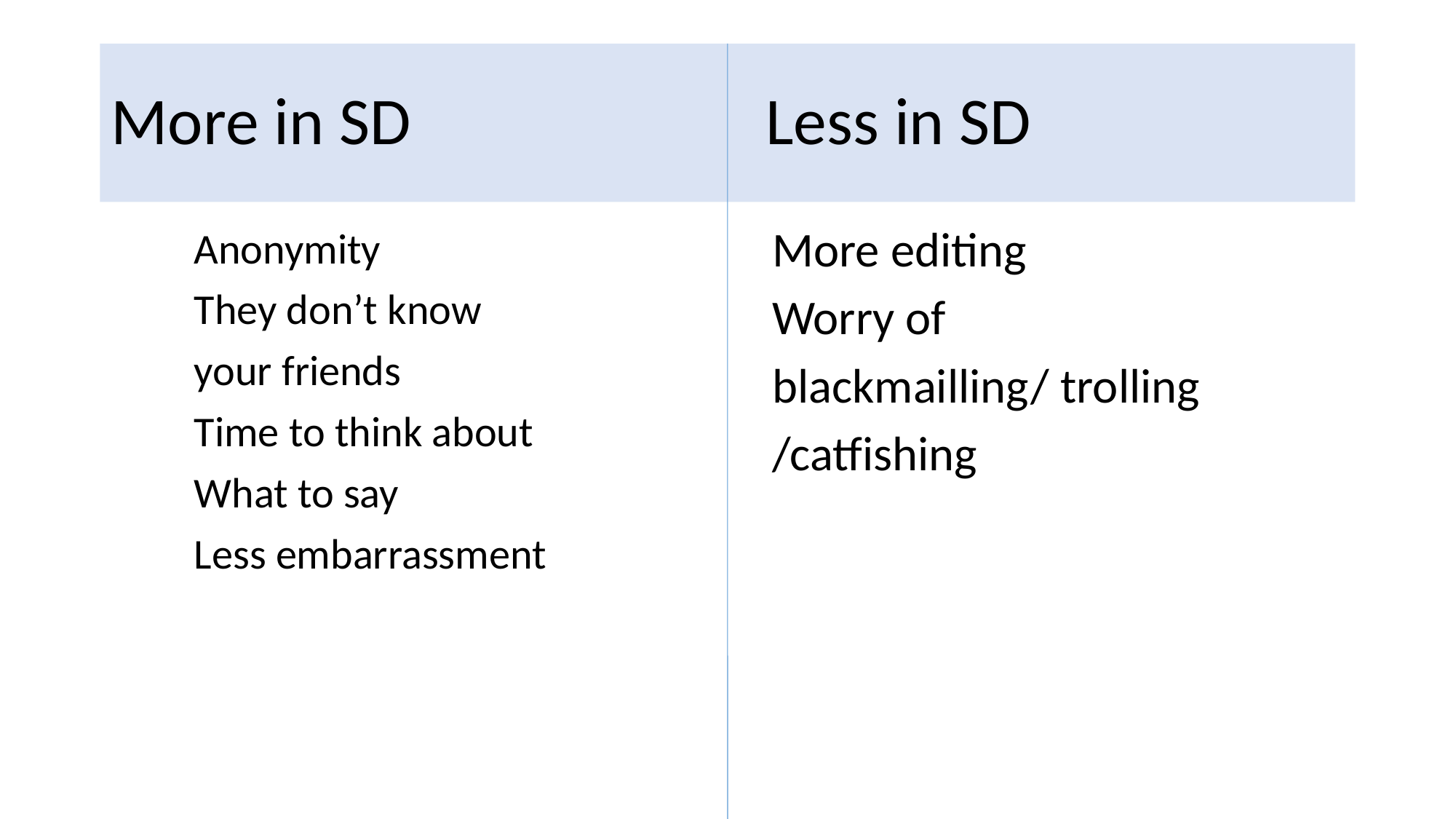

# More in SD				Less in SD
More editing
Worry of
blackmailling/ trolling
/catfishing
Anonymity
They don’t know
your friends
Time to think about
What to say
Less embarrassment